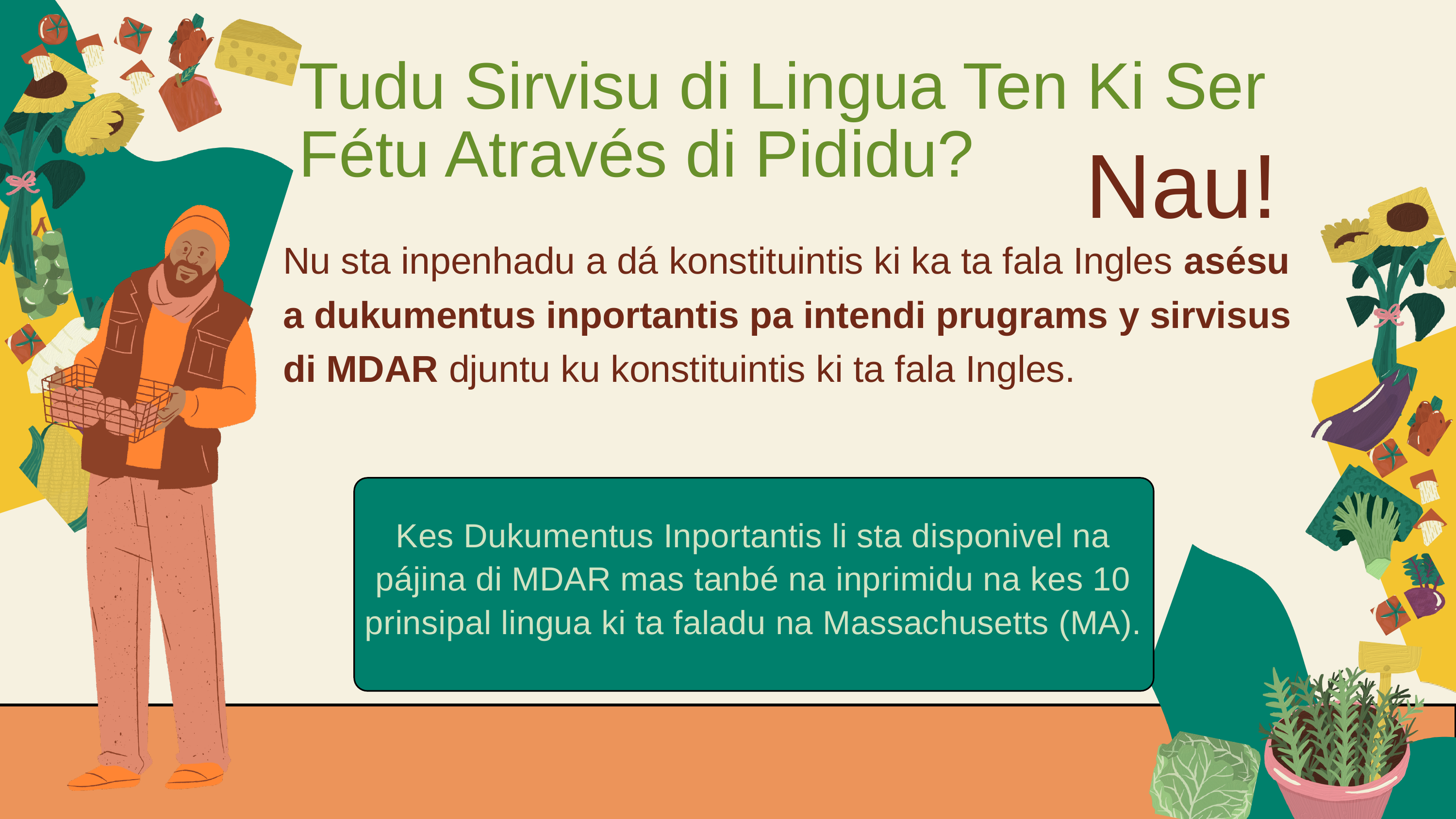

Tudu Sirvisu di Lingua Ten Ki Ser Fétu Através di Pididu?
Nau!

Nu sta inpenhadu a dá konstituintis ki ka ta fala Ingles asésu a dukumentus inportantis pa intendi prugrams y sirvisus di MDAR djuntu ku konstituintis ki ta fala Ingles.

Kes Dukumentus Inportantis li sta disponivel na pájina di MDAR mas tanbé na inprimidu na kes 10 prinsipal lingua ki ta faladu na Massachusetts (MA).